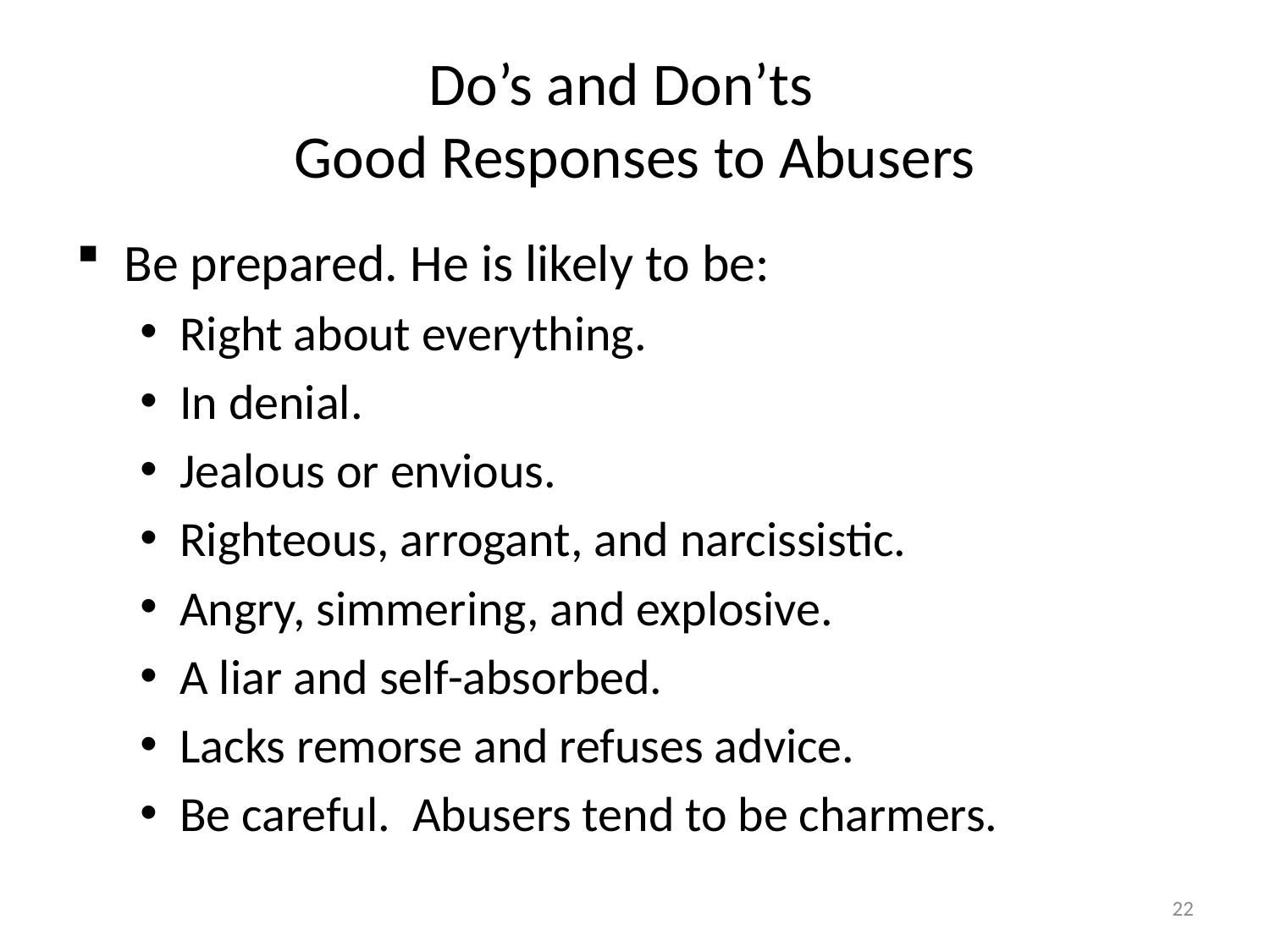

# Do’s and Don’ts Good Responses to Abusers
Be prepared. He is likely to be:
Right about everything.
In denial.
Jealous or envious.
Righteous, arrogant, and narcissistic.
Angry, simmering, and explosive.
A liar and self-absorbed.
Lacks remorse and refuses advice.
Be careful.  Abusers tend to be charmers.

22